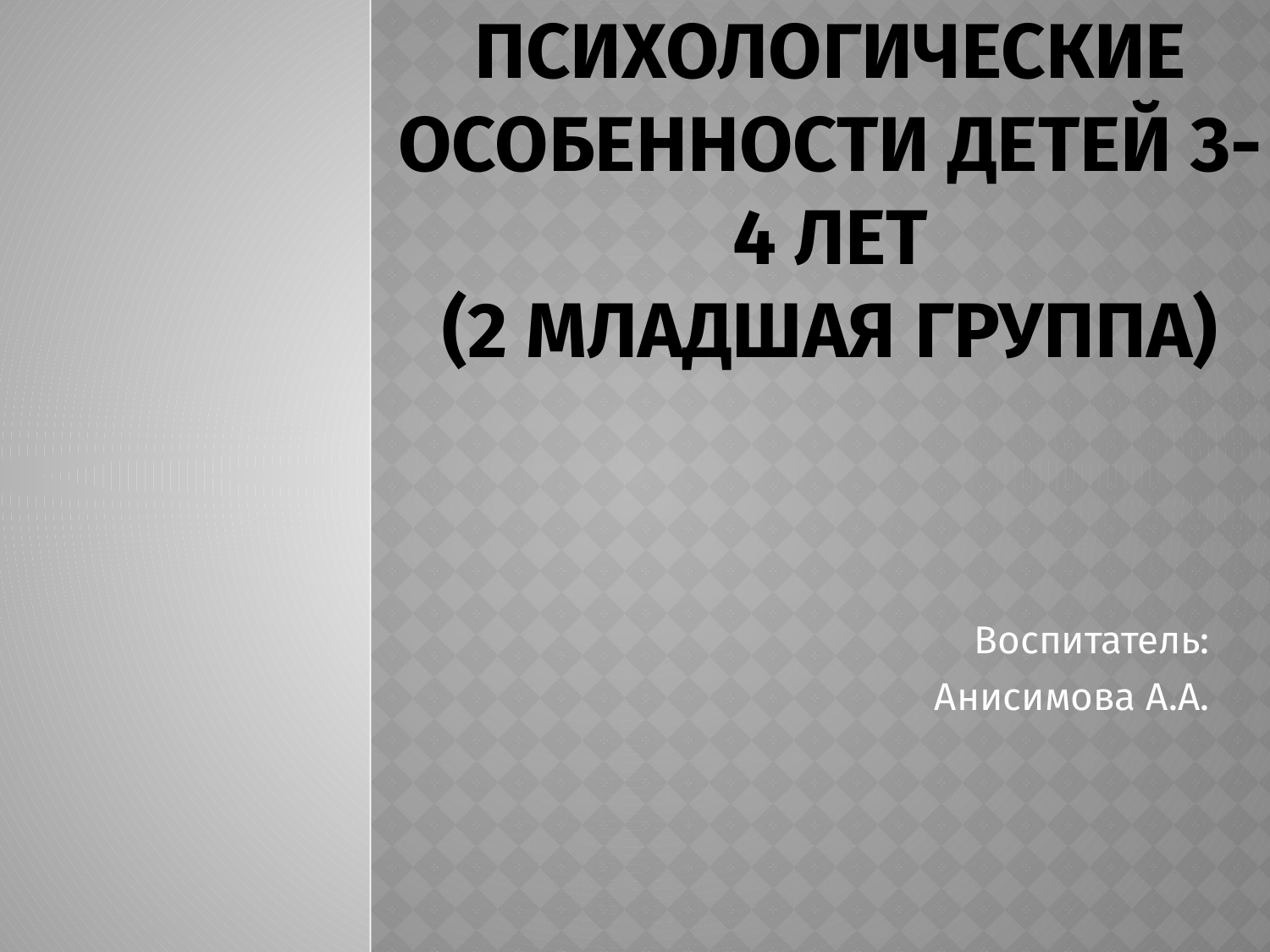

# Психологические особенности детей 3-4 лет (2 младшая группа)
Воспитатель:
Анисимова А.А.